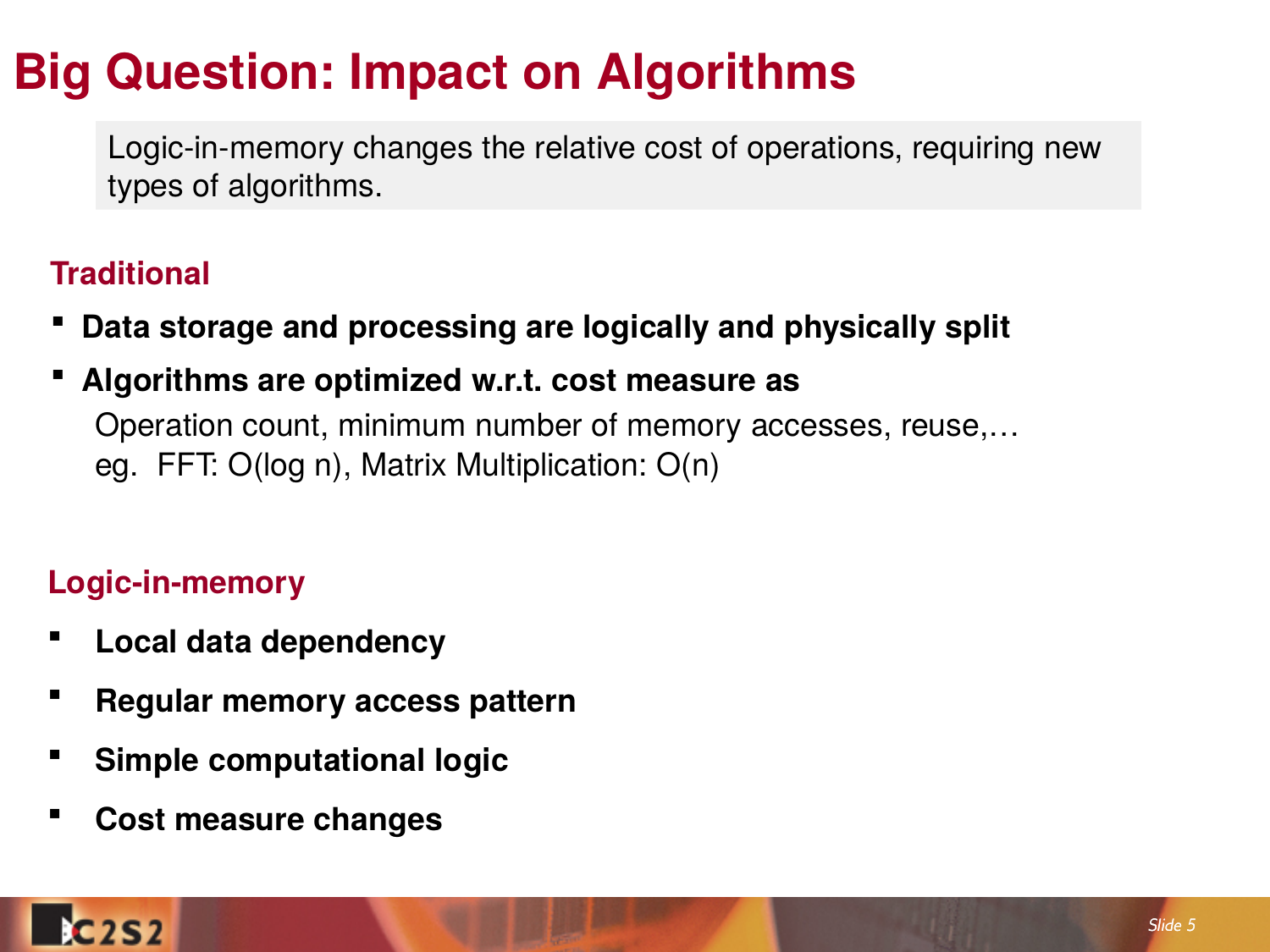

# Big Question: Impact on Algorithms
Logic-in-memory changes the relative cost of operations, requiring new types of algorithms.

Traditional
Data storage and processing are logically and physically split
Algorithms are optimized w.r.t. cost measure as
     Operation count, minimum number of memory accesses, reuse,…
     eg.  FFT: O(log n), Matrix Multiplication: O(n)
Logic-in-memory
  Local data dependency
  Regular memory access pattern
  Simple computational logic
  Cost measure changes